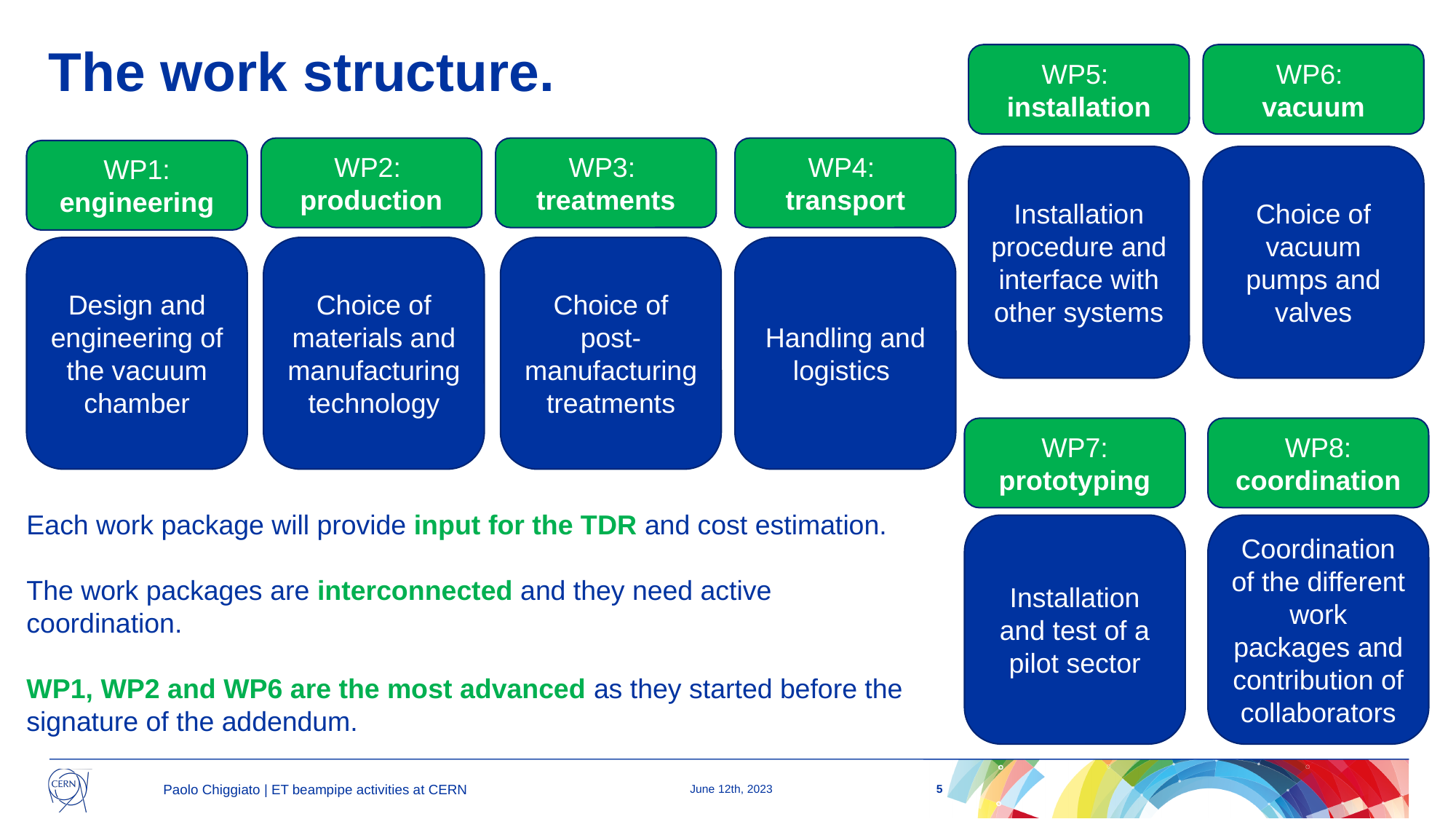

# The work structure.
WP5:
installation
WP6:
vacuum
WP2:
production
WP3:
treatments
WP4:
transport
WP1: engineering
Installation procedure and interface with other systems
Choice of vacuum pumps and valves
Design and engineering of the vacuum chamber
Choice of materials and manufacturing technology
Choice of post-manufacturing treatments
Handling and logistics
WP7:
prototyping
WP8:
coordination
Each work package will provide input for the TDR and cost estimation.

The work packages are interconnected and they need active coordination.

WP1, WP2 and WP6 are the most advanced as they started before the signature of the addendum.

Installation and test of a pilot sector
Coordination of the different work packages and contribution of collaborators
5
Paolo Chiggiato | ET beampipe activities at CERN
June 12th, 2023